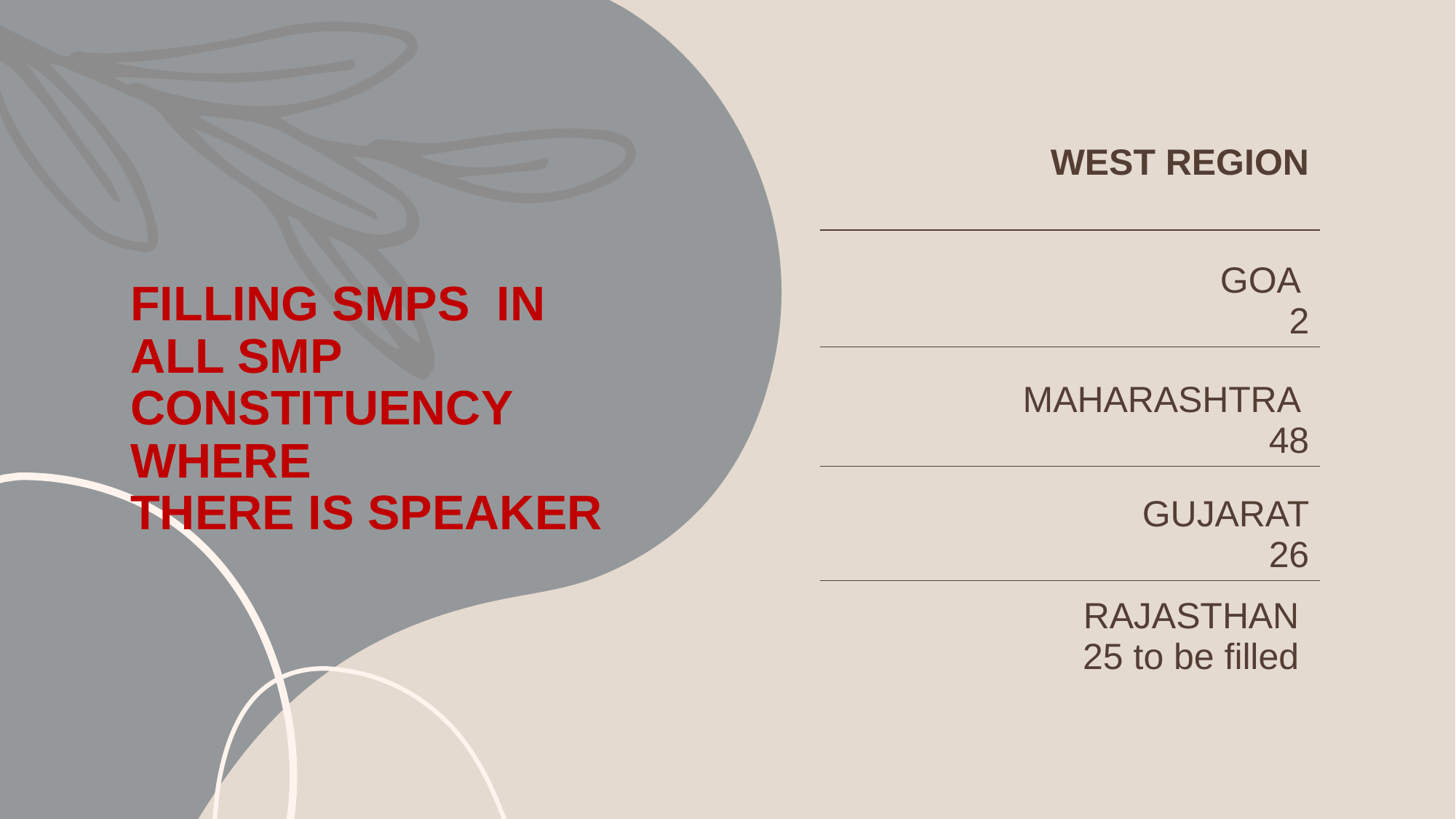

# FILLING SMPS  IN ALL SMP CONSTITUENCY WHERE THERE IS SPEAKER
| WEST REGION |
| --- |
| GOA 2 |
| MAHARASHTRA 48 |
| GUJARAT 26 |
| RAJASTHAN 25 to be filled |